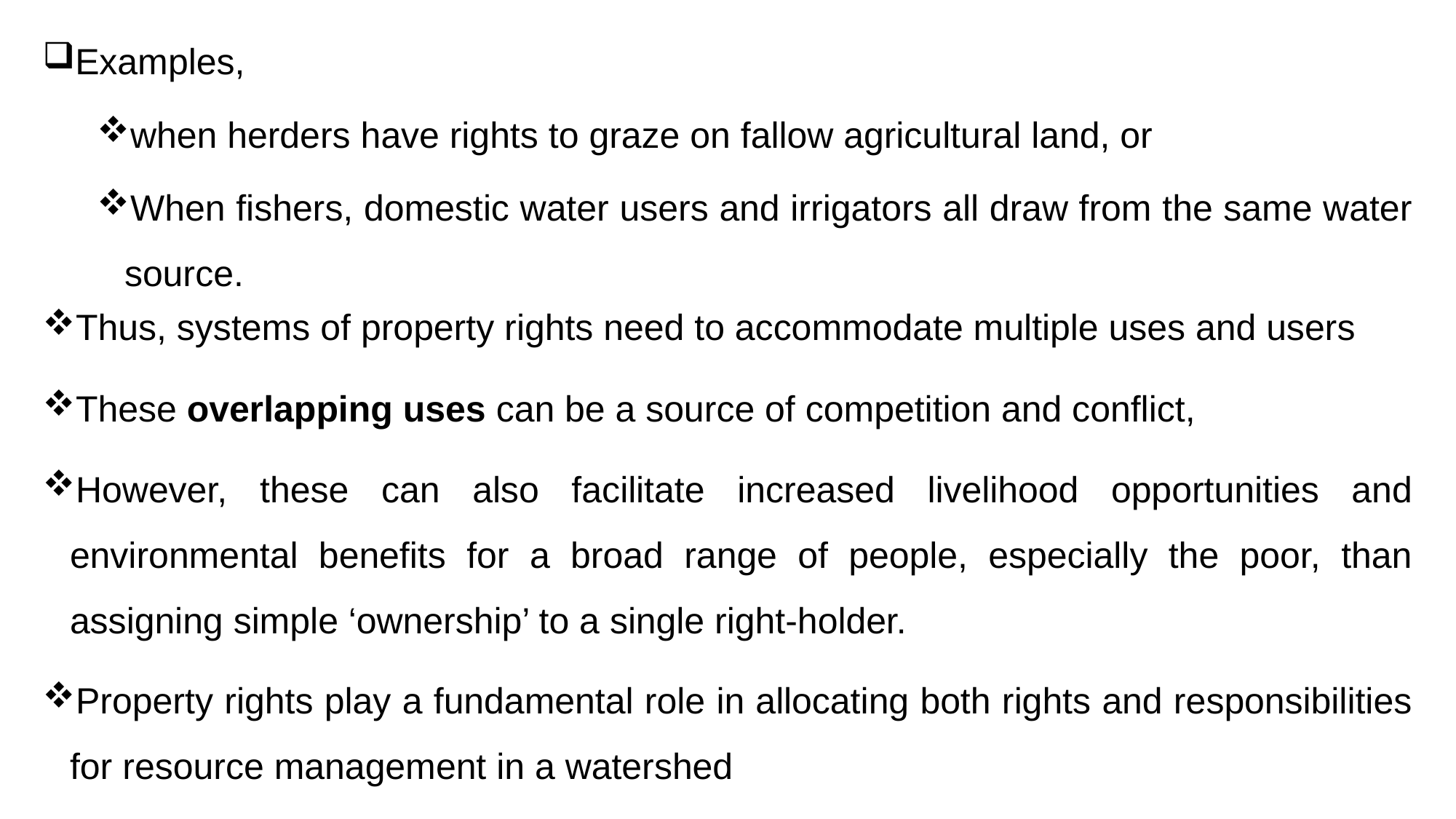

Examples,
when herders have rights to graze on fallow agricultural land, or
When fishers, domestic water users and irrigators all draw from the same water source.
Thus, systems of property rights need to accommodate multiple uses and users
These overlapping uses can be a source of competition and conflict,
However, these can also facilitate increased livelihood opportunities and environmental benefits for a broad range of people, especially the poor, than assigning simple ‘ownership’ to a single right-holder.
Property rights play a fundamental role in allocating both rights and responsibilities for resource management in a watershed